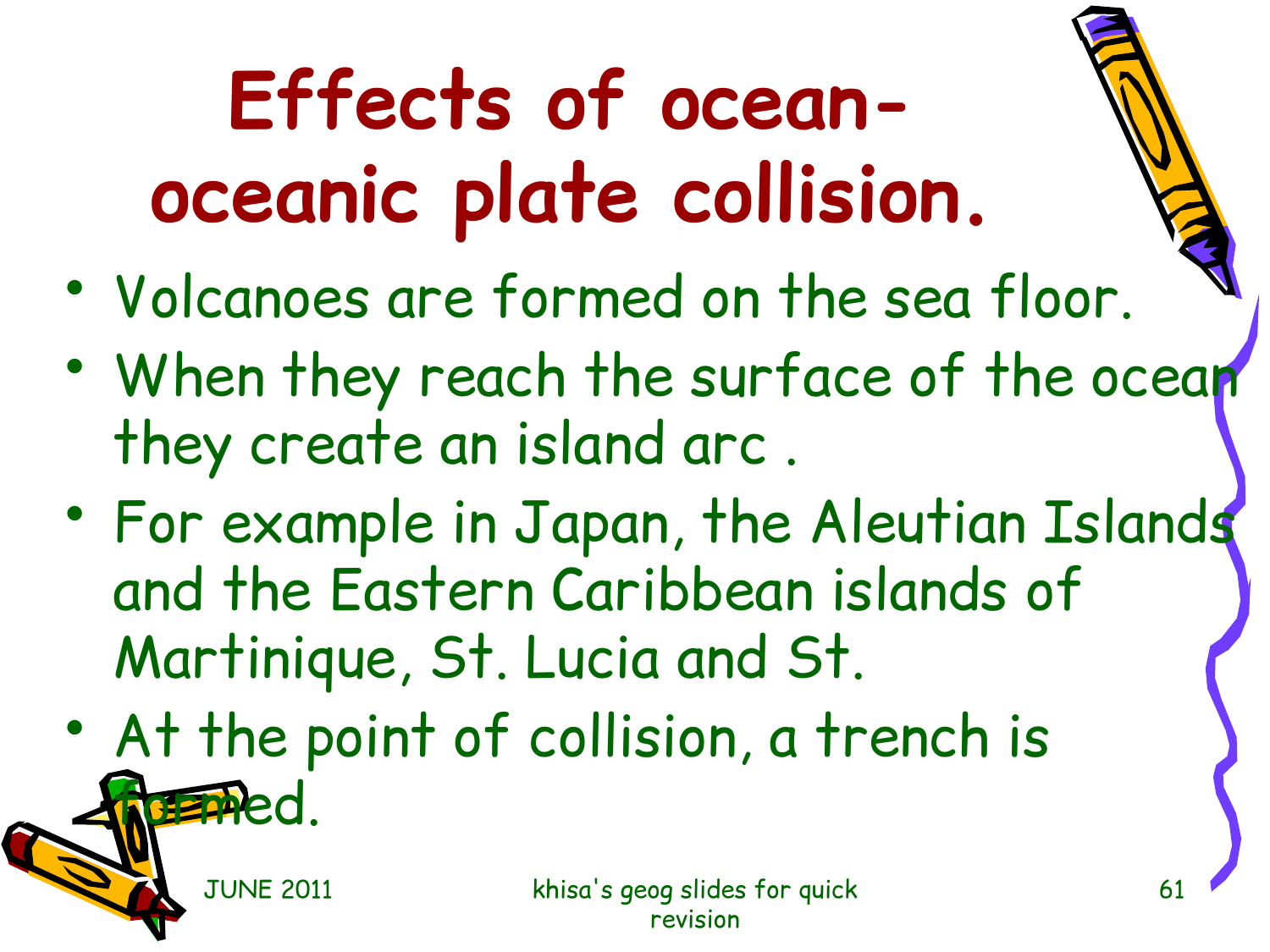

# Effects of ocean-oceanic plate collision.
Volcanoes are formed on the sea floor.
When they reach the surface of the ocean they create an island arc .
For example in Japan, the Aleutian Islands and the Eastern Caribbean islands of Martinique, St. Lucia and St.
At the point of collision, a trench is formed.
JUNE 2011
khisa's geog slides for quick revision
61